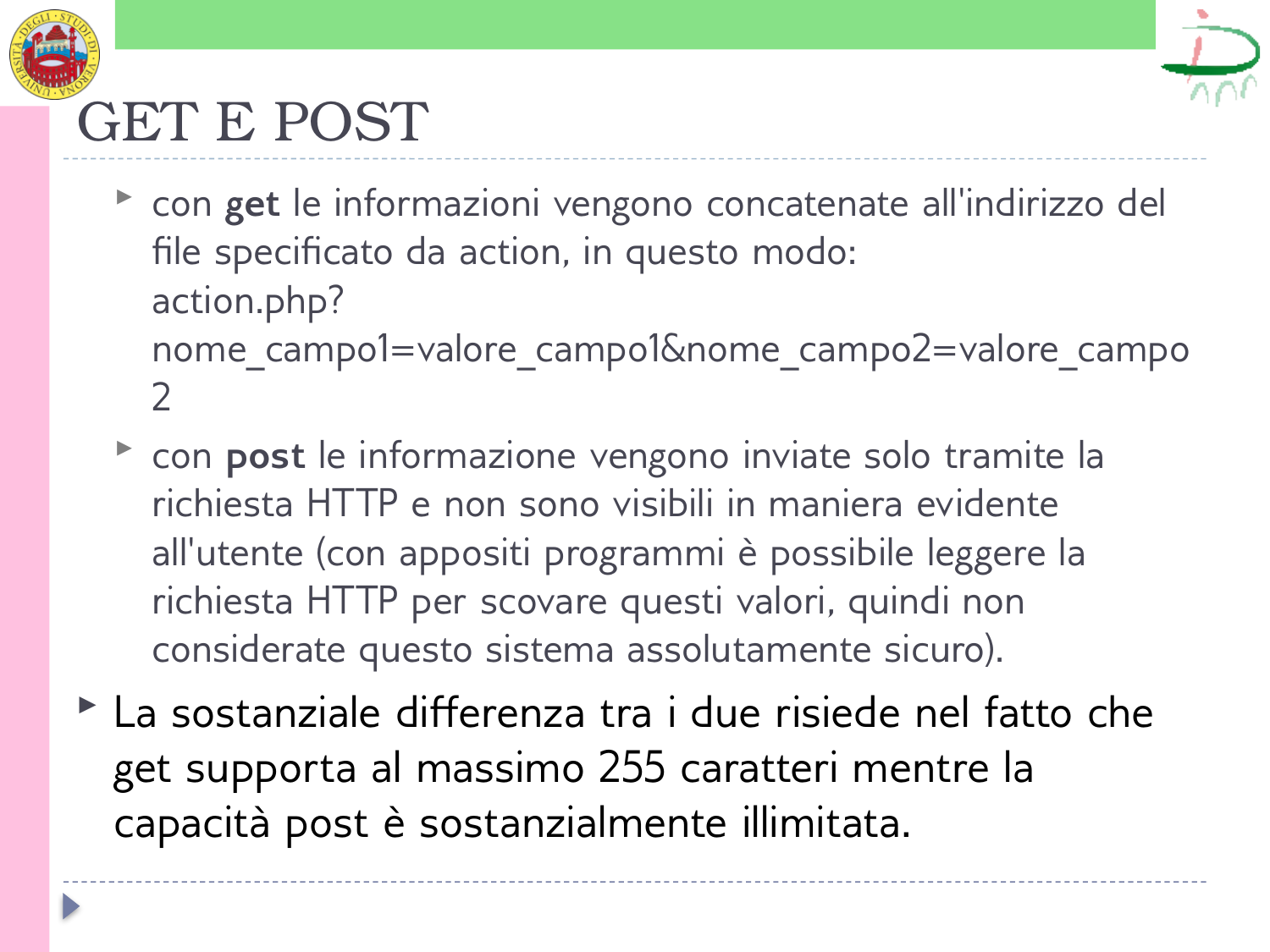

# GET E POST
con get le informazioni vengono concatenate all'indirizzo del file specificato da action, in questo modo:
action.php?nome_campo1=valore_campo1&nome_campo2=valore_campo2
con post le informazione vengono inviate solo tramite la richiesta HTTP e non sono visibili in maniera evidente all'utente (con appositi programmi è possibile leggere la richiesta HTTP per scovare questi valori, quindi non considerate questo sistema assolutamente sicuro).
La sostanziale differenza tra i due risiede nel fatto che get supporta al massimo 255 caratteri mentre la capacità post è sostanzialmente illimitata.